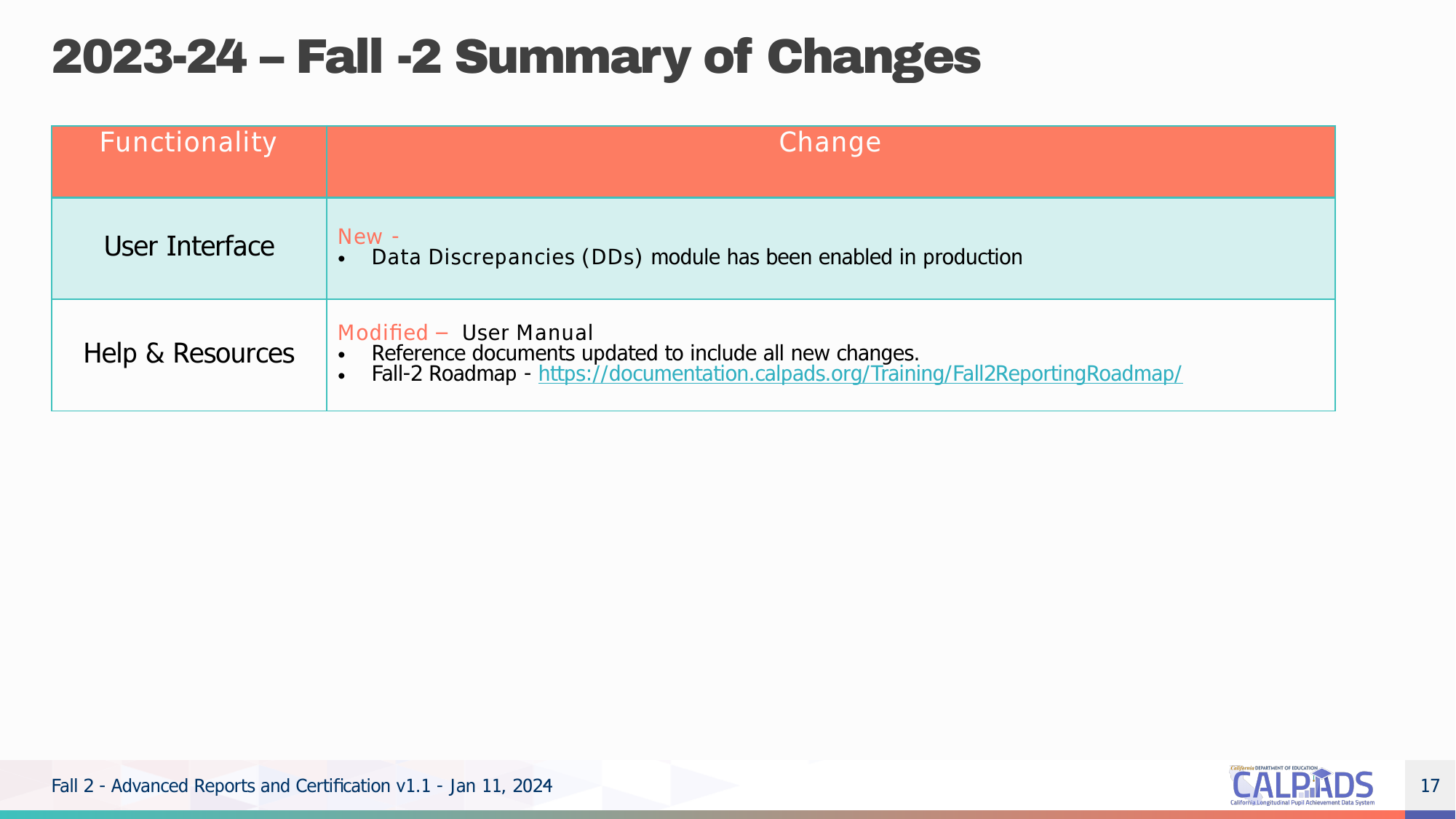

# 2023-24 – Fall -2 Summary of Changes
| Functionality | Change |
| --- | --- |
| User Interface | New - Data Discrepancies (DDs) module has been enabled in production |
| Help & Resources | Modified – User Manual Reference documents updated to include all new changes. Fall-2 Roadmap - https://documentation.calpads.org/Training/Fall2ReportingRoadmap/ |
Fall 2 - Advanced Reports and Certification v1.1 - Jan 11, 2024
17